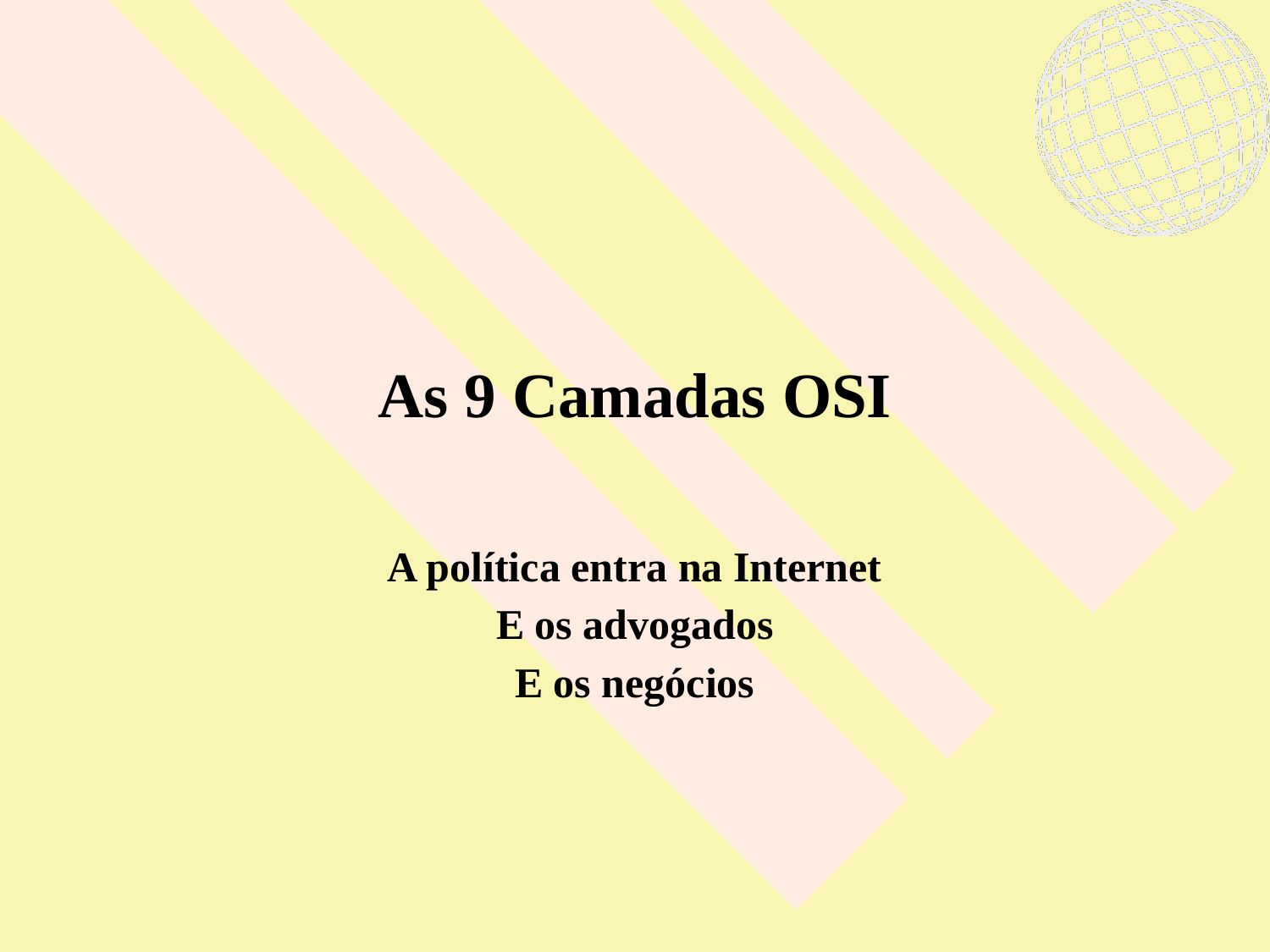

# As 9 Camadas OSI
A política entra na Internet
E os advogados
E os negócios